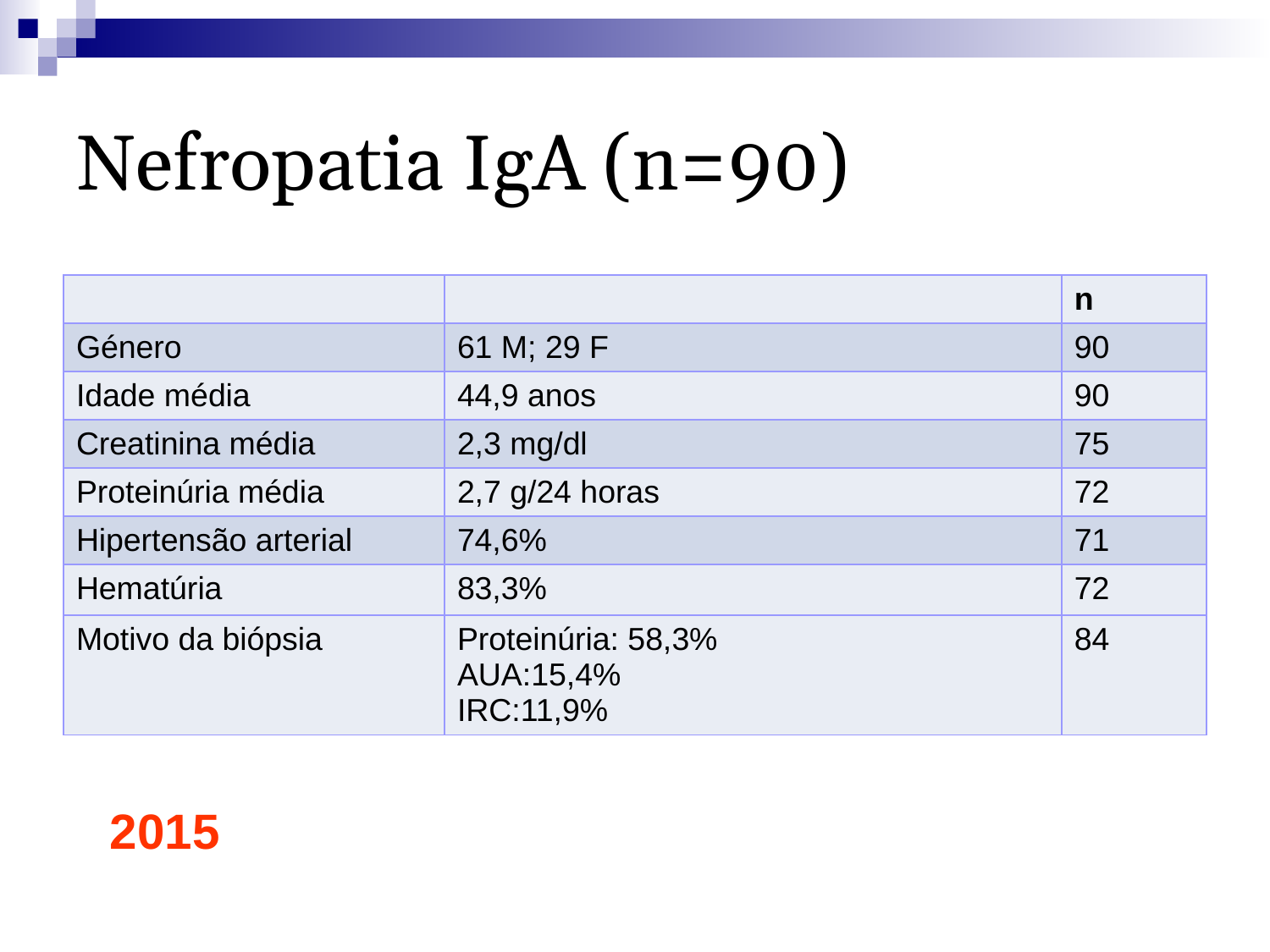

Nefropatia IgA (n=90)
|  |  | n |
| --- | --- | --- |
| Género | 61 M; 29 F | 90 |
| Idade média | 44,9 anos | 90 |
| Creatinina média | 2,3 mg/dl | 75 |
| Proteinúria média | 2,7 g/24 horas | 72 |
| Hipertensão arterial | 74,6% | 71 |
| Hematúria | 83,3% | 72 |
| Motivo da biópsia | Proteinúria: 58,3% AUA:15,4% IRC:11,9% | 84 |
2015